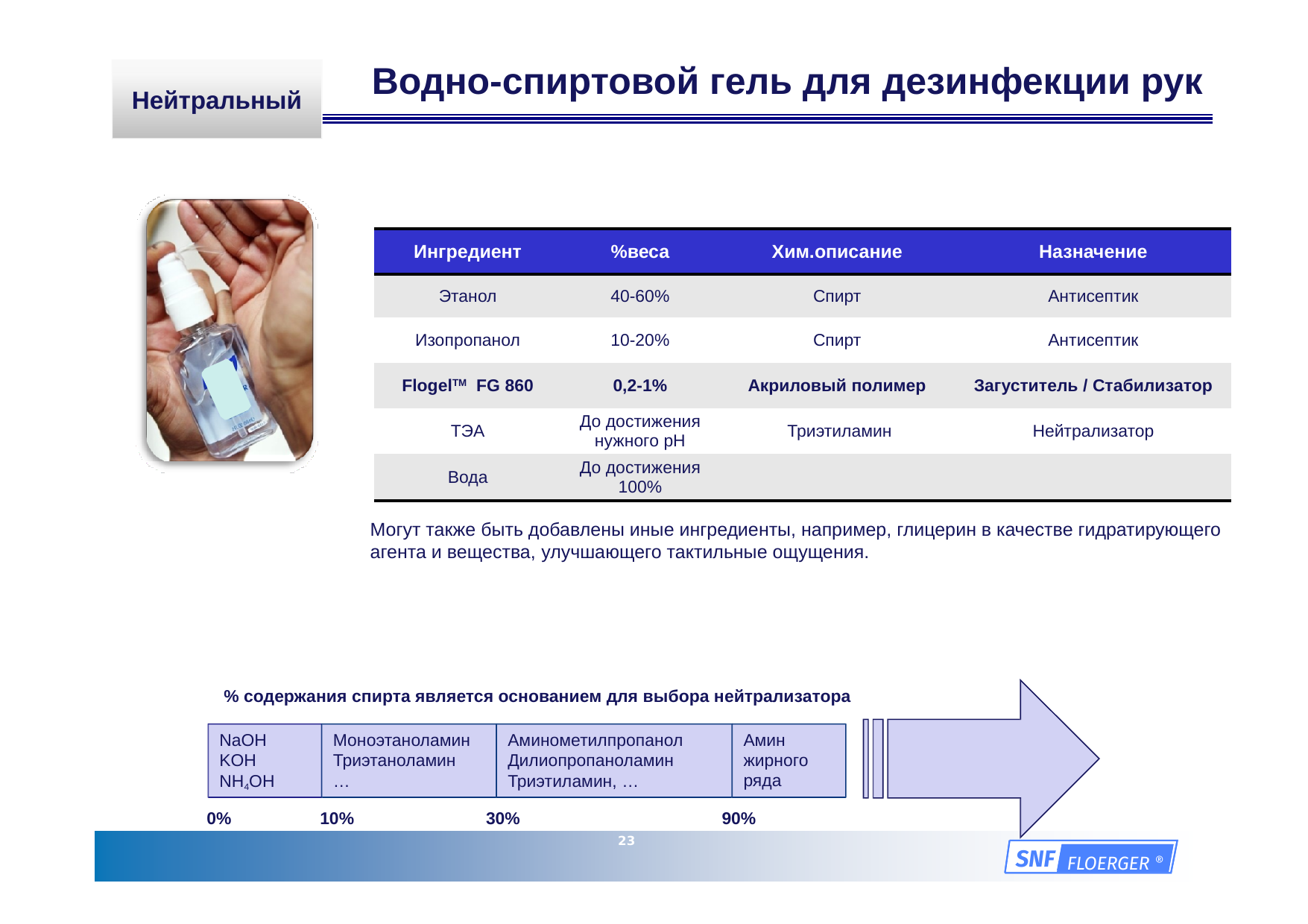

# Водно-спиртовой гель для дезинфекции рук

Нейтральный

| Ингредиент | %веса | Хим.описание | Назначение |
| --- | --- | --- | --- |
| Этанол | 40-60% | Спирт | Антисептик |
| Изопропанол | 10-20% | Спирт | Антисептик |
| FlogelTM FG 860 | 0,2-1% | Акриловый полимер | Загуститель / Стабилизатор |
| ТЭА | До достижения нужного pH | Триэтиламин | Нейтрализатор |
| Вода | До достижения 100% |  |  |

Могут также быть добавлены иные ингредиенты, например, глицерин в качестве гидратирующего агента и вещества, улучшающего тактильные ощущения.

% содержания спирта является основанием для выбора нейтрализатора

NaOH KOH NH4OH
Моноэтаноламин
Триэтаноламин
…
Аминометилпропанол Дилиопропаноламин
Триэтиламин, …
Амин жирного ряда
0%
10%
30%
90%

23

SNF

FLOERGER ®